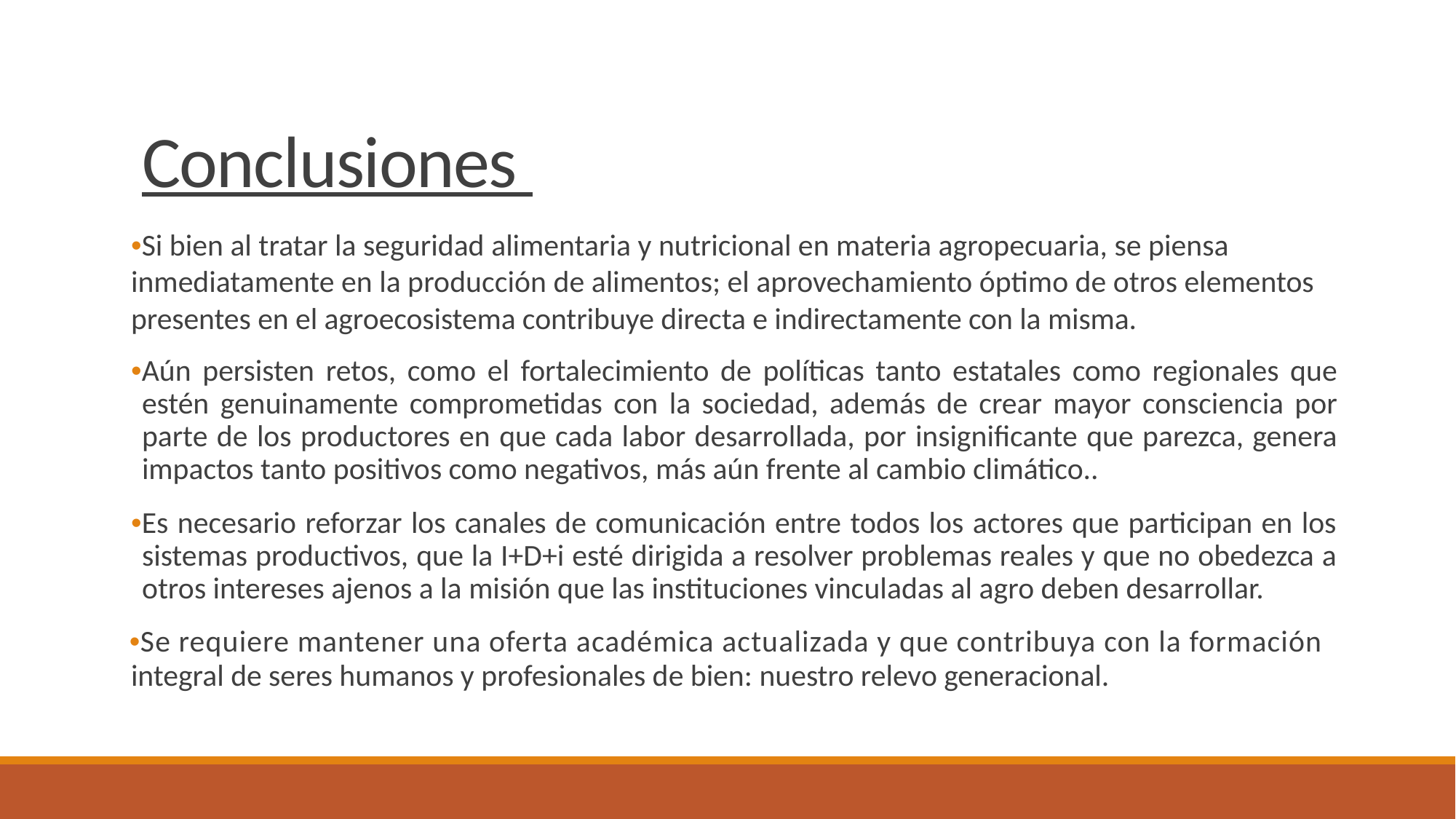

Conclusiones

•Si bien al tratar la seguridad alimentaria y nutricional en materia agropecuaria, se piensa
inmediatamente en la producción de alimentos; el aprovechamiento óptimo de otros elementos
presentes en el agroecosistema contribuye directa e indirectamente con la misma.
•Aún persisten retos, como el fortalecimiento de políticas tanto estatales como regionales que estén genuinamente comprometidas con la sociedad, además de crear mayor consciencia por parte de los productores en que cada labor desarrollada, por insignificante que parezca, genera impactos tanto positivos como negativos, más aún frente al cambio climático..
•Es necesario reforzar los canales de comunicación entre todos los actores que participan en los sistemas productivos, que la I+D+i esté dirigida a resolver problemas reales y que no obedezca a otros intereses ajenos a la misión que las instituciones vinculadas al agro deben desarrollar.
•Se requiere mantener una oferta académica actualizada y que contribuya con la formación
integral de seres humanos y profesionales de bien: nuestro relevo generacional.